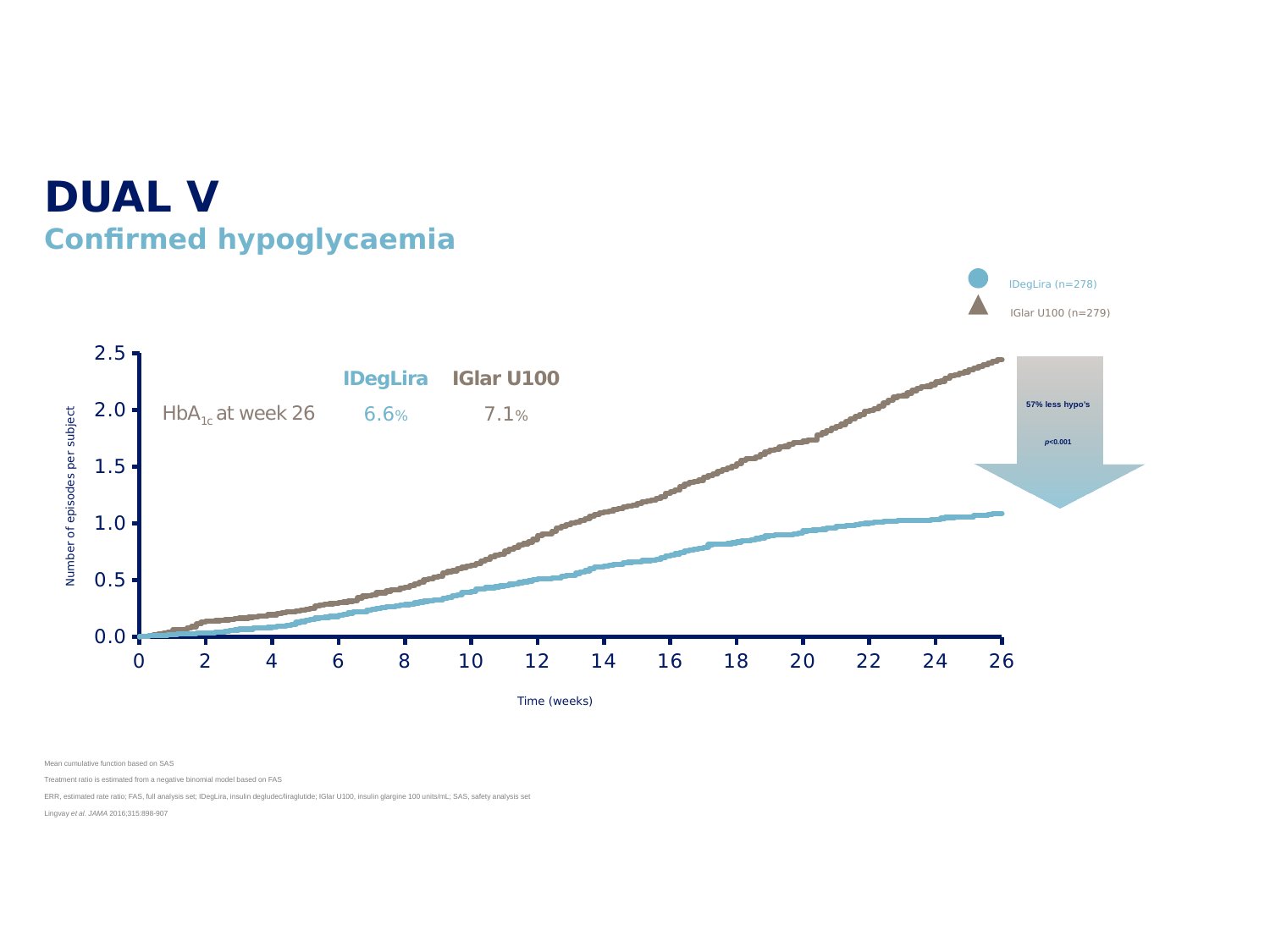

# DUAL V Confirmed hypoglycaemia
IDegLira (n=278)

IGlar U100 (n=279)

### Chart

| Category | IDegLira | IGlar |
|---|---|---|

|  | IDegLira | IGlar U100 |
| --- | --- | --- |
| HbA1c at week 26 | 6.6% | 7.1% |
57% less hypo’s

p<0.001
Number of episodes per subject
Time (weeks)
Mean cumulative function based on SAS
Treatment ratio is estimated from a negative binomial model based on FAS
ERR, estimated rate ratio; FAS, full analysis set; IDegLira, insulin degludec/liraglutide; IGlar U100, insulin glargine 100 units/mL; SAS, safety analysis set
Lingvay et al. JAMA 2016;315:898-907